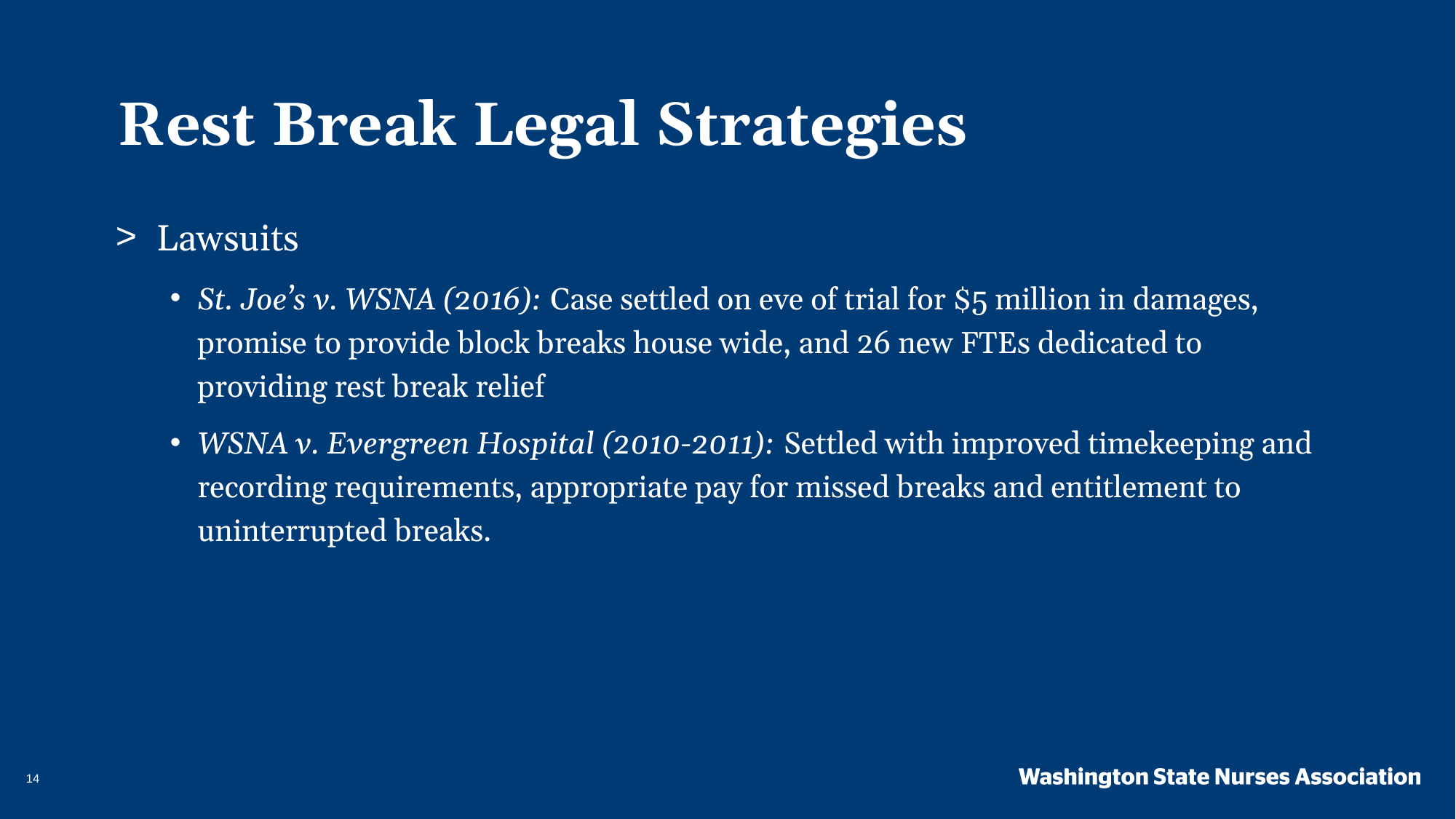

Rest Break Legal Strategies
Lawsuits
St. Joe’s v. WSNA (2016): Case settled on eve of trial for $5 million in damages, promise to provide block breaks house wide, and 26 new FTEs dedicated to providing rest break relief
WSNA v. Evergreen Hospital (2010-2011): Settled with improved timekeeping and recording requirements, appropriate pay for missed breaks and entitlement to uninterrupted breaks.